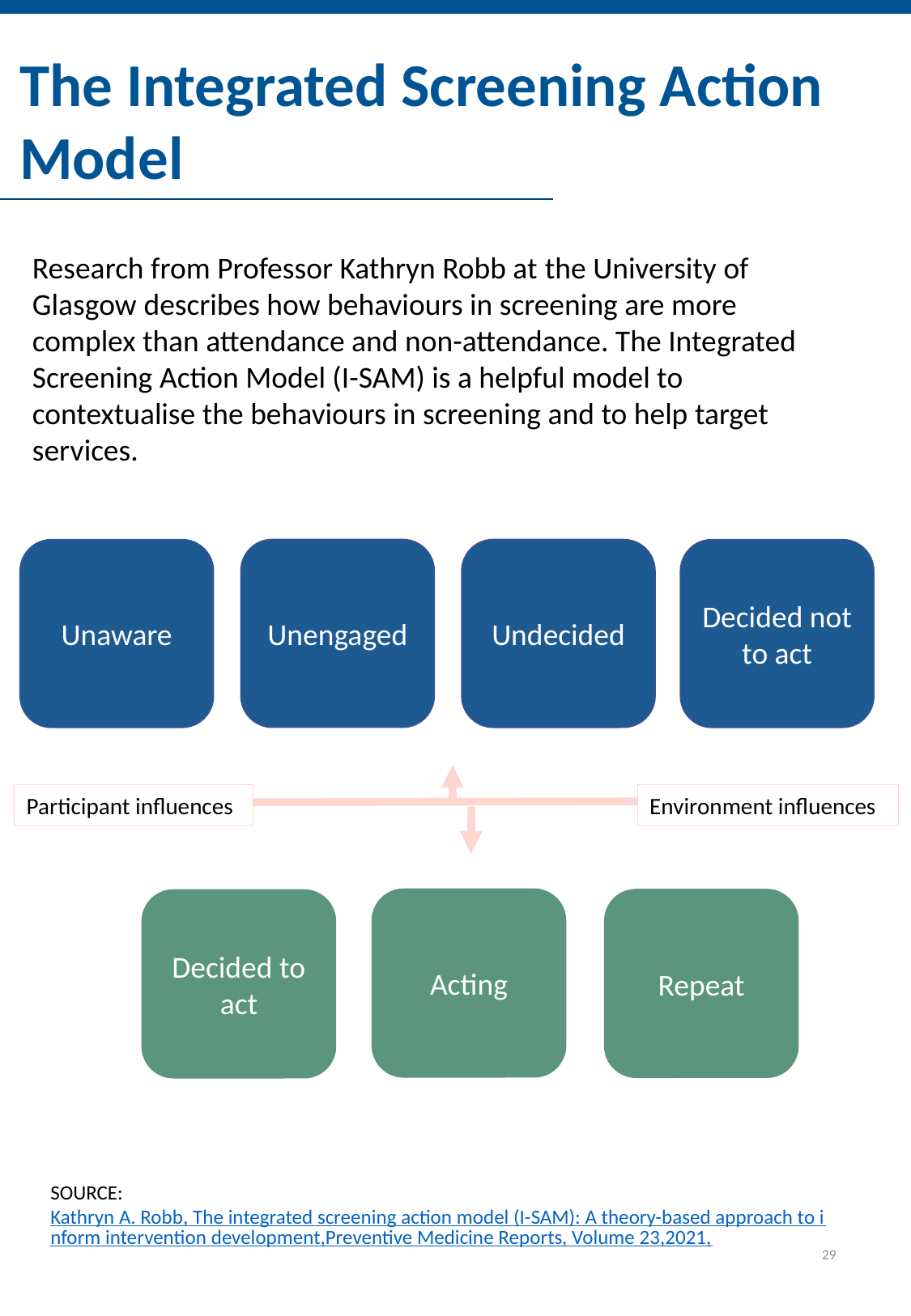

The Integrated Screening Action Model
Research from Professor Kathryn Robb at the University of Glasgow describes how behaviours in screening are more complex than attendance and non-attendance. The Integrated Screening Action Model (I-SAM) is a helpful model to contextualise the behaviours in screening and to help target services.
​

Unengaged
Undecided
Decided not to act
Unaware
Participant influences
Environment influences
Acting
Repeat
Decided to act
SOURCE: Kathryn A. Robb, The integrated screening action model (I-SAM): A theory-based approach to inform intervention development,Preventive Medicine Reports, Volume 23,2021,
29